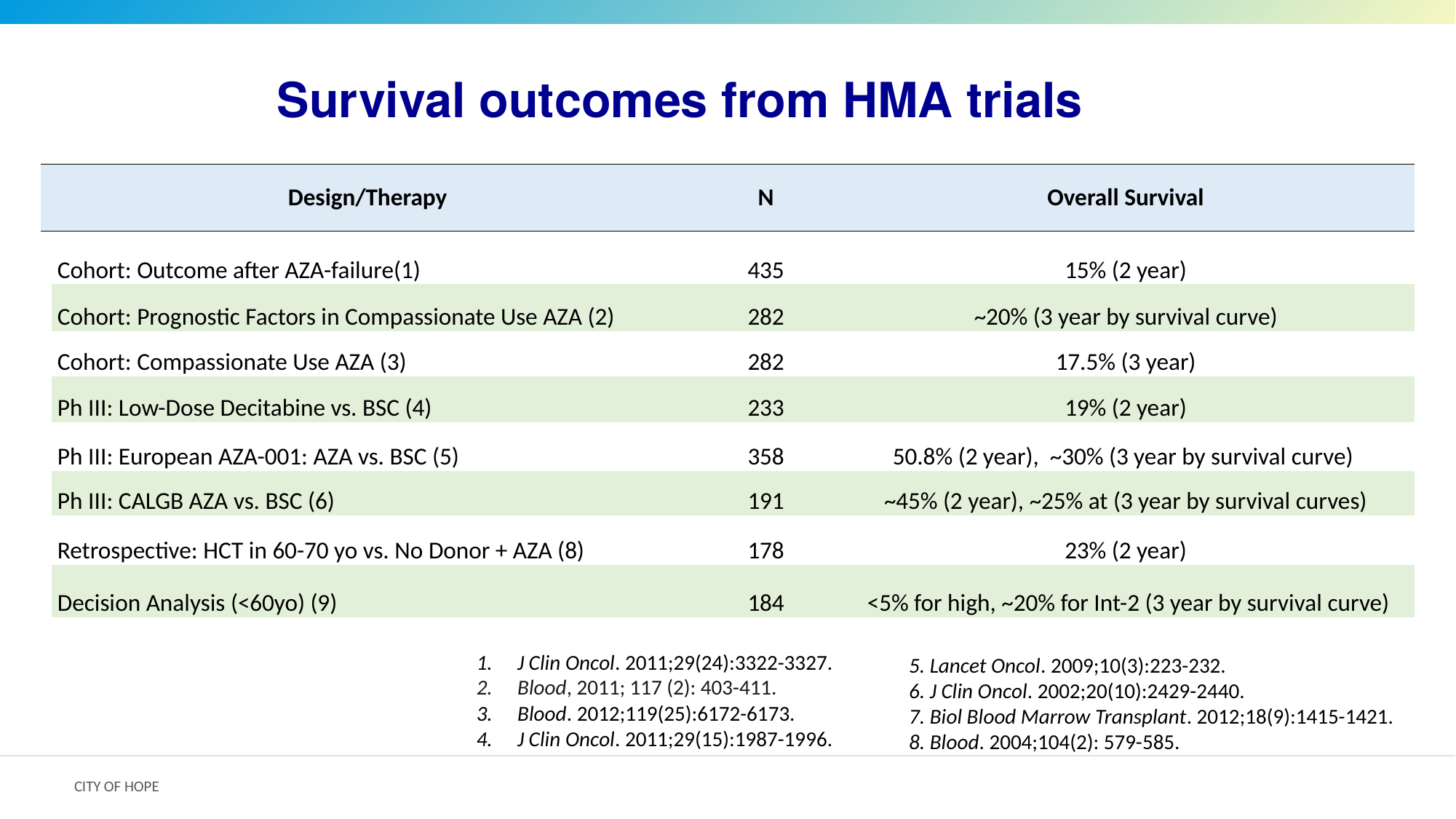

Survival outcomes from HMA trials
| Design/Therapy |  | N | Overall Survival |
| --- | --- | --- | --- |
|  | Cohort: Outcome after AZA-failure(1) | 435 | 15% (2 year) |
|  | Cohort: Prognostic Factors in Compassionate Use AZA (2) | 282 | ~20% (3 year by survival curve) |
|  | Cohort: Compassionate Use AZA (3) | 282 | 17.5% (3 year) |
|  | Ph III: Low-Dose Decitabine vs. BSC (4) | 233 | 19% (2 year) |
|  | Ph III: European AZA-001: AZA vs. BSC (5) | 358 | 50.8% (2 year), ~30% (3 year by survival curve) |
|  | Ph III: CALGB AZA vs. BSC (6) | 191 | ~45% (2 year), ~25% at (3 year by survival curves) |
|  | Retrospective: HCT in 60-70 yo vs. No Donor + AZA (8) | 178 | 23% (2 year) |
|  | Decision Analysis (<60yo) (9) | 184 | <5% for high, ~20% for Int-2 (3 year by survival curve) |
J Clin Oncol. 2011;29(24):3322-3327.
Blood, 2011; 117 (2): 403-411.
Blood. 2012;119(25):6172-6173.
J Clin Oncol. 2011;29(15):1987-1996.
5. Lancet Oncol. 2009;10(3):223-232.
6. J Clin Oncol. 2002;20(10):2429-2440.
7. Biol Blood Marrow Transplant. 2012;18(9):1415-1421.
8. Blood. 2004;104(2): 579-585.